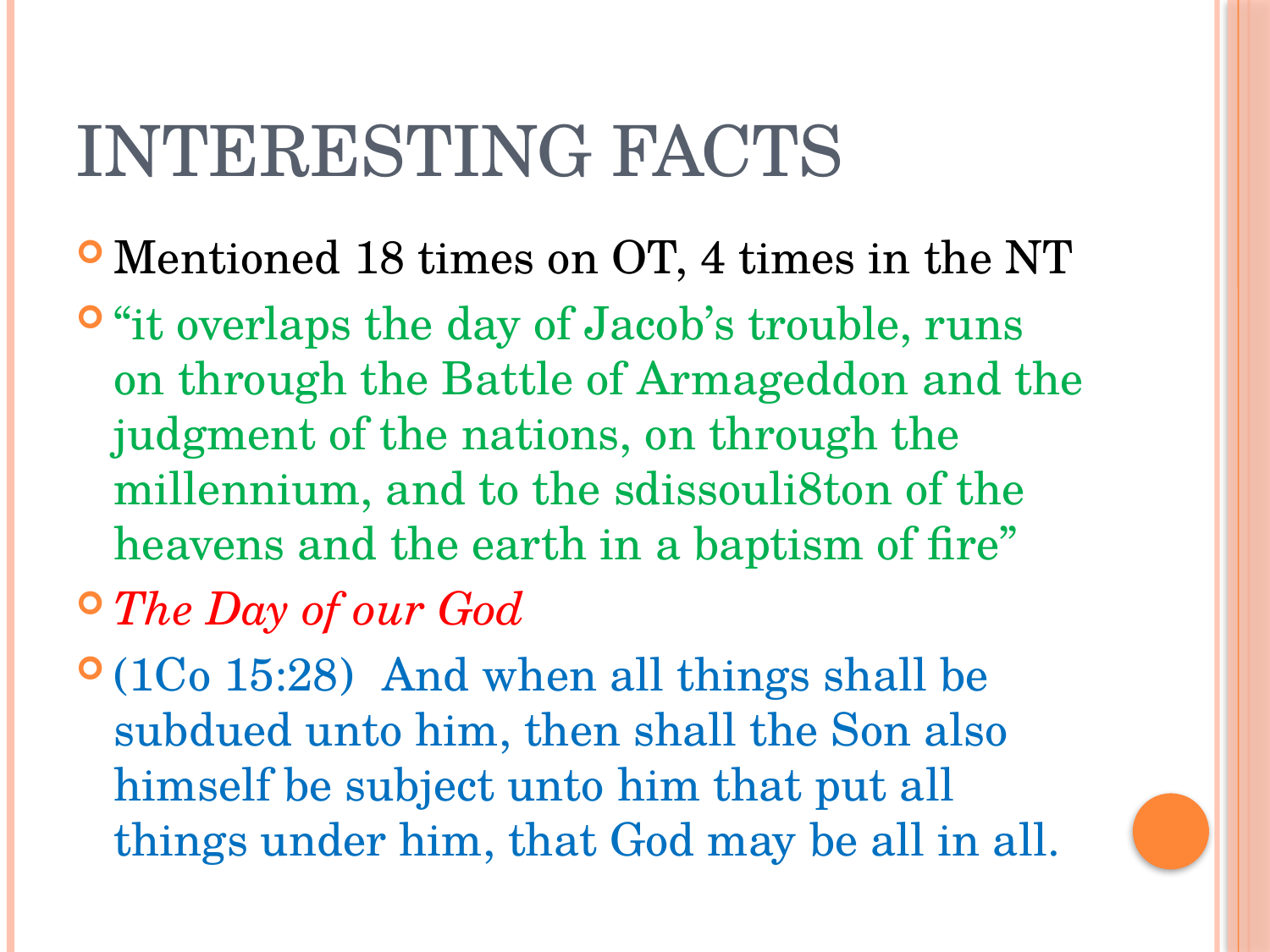

# Interesting Facts
Mentioned 18 times on OT, 4 times in the NT
“it overlaps the day of Jacob’s trouble, runs on through the Battle of Armageddon and the judgment of the nations, on through the millennium, and to the sdissouli8ton of the heavens and the earth in a baptism of fire”
The Day of our God
(1Co 15:28)  And when all things shall be subdued unto him, then shall the Son also himself be subject unto him that put all things under him, that God may be all in all.